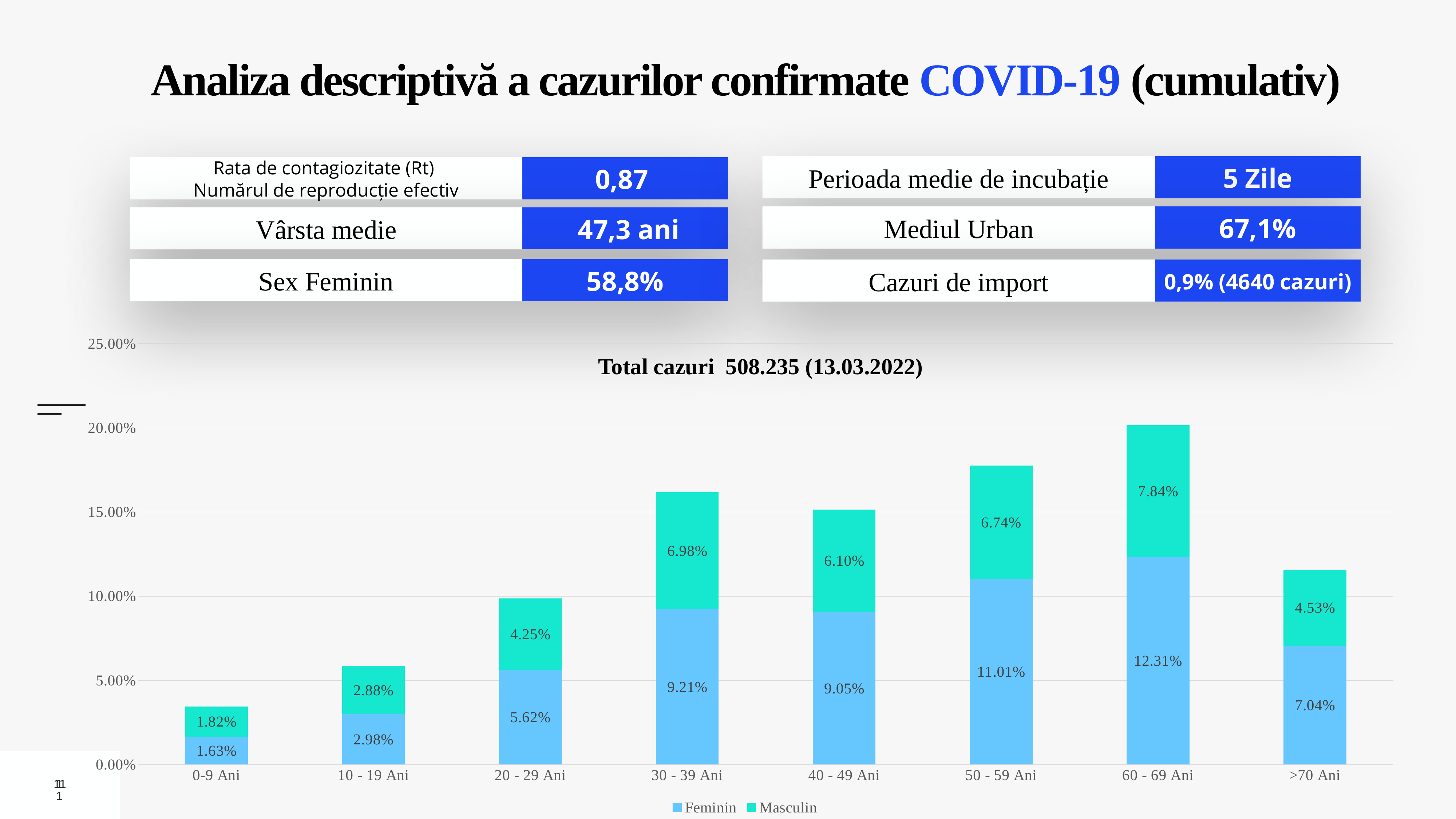

# Analiza descriptivă a cazurilor confirmate COVID-19 (cumulativ)

Rata de contagiozitate (Rt)
Numărul de reproducție efectiv

0,87
Perioada medie de incubație

5 Zile
Mediul Urban

67,1%

Vârsta medie

 47,3 ani
Sex Feminin

58,8%
Cazuri de import

0,9% (4640 cazuri)

### Chart

| Category | Feminin | Masculin |
|---|---|---|
| 0-9 Ani | 0.0163 | 0.0182 |
| 10 - 19 Ani | 0.0298 | 0.0288 |
| 20 - 29 Ani | 0.0562 | 0.0425 |
| 30 - 39 Ani | 0.0921 | 0.0698 |
| 40 - 49 Ani | 0.0905 | 0.061 |
| 50 - 59 Ani | 0.1101 | 0.0674 |
| 60 - 69 Ani | 0.1231 | 0.0784 |
| >70 Ani | 0.07039999999999999 | 0.04530000000000001 |
Total cazuri  508.235 (13.03.2022)

11
11